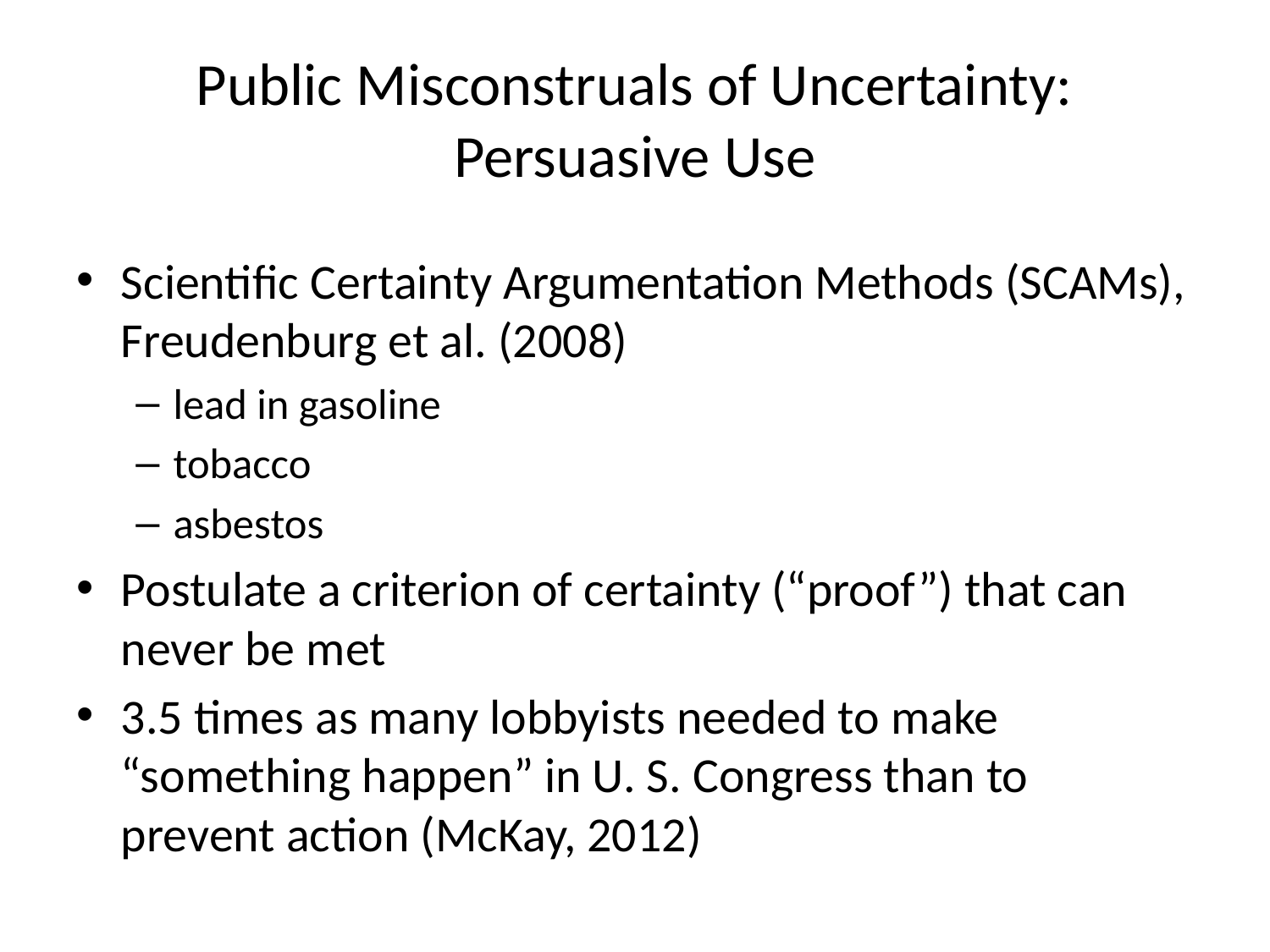

# Public Misconstruals of Uncertainty: Persuasive Use
Scientific Certainty Argumentation Methods (SCAMs), Freudenburg et al. (2008)
lead in gasoline
tobacco
asbestos
Postulate a criterion of certainty (“proof”) that can never be met
3.5 times as many lobbyists needed to make “something happen” in U. S. Congress than to prevent action (McKay, 2012)